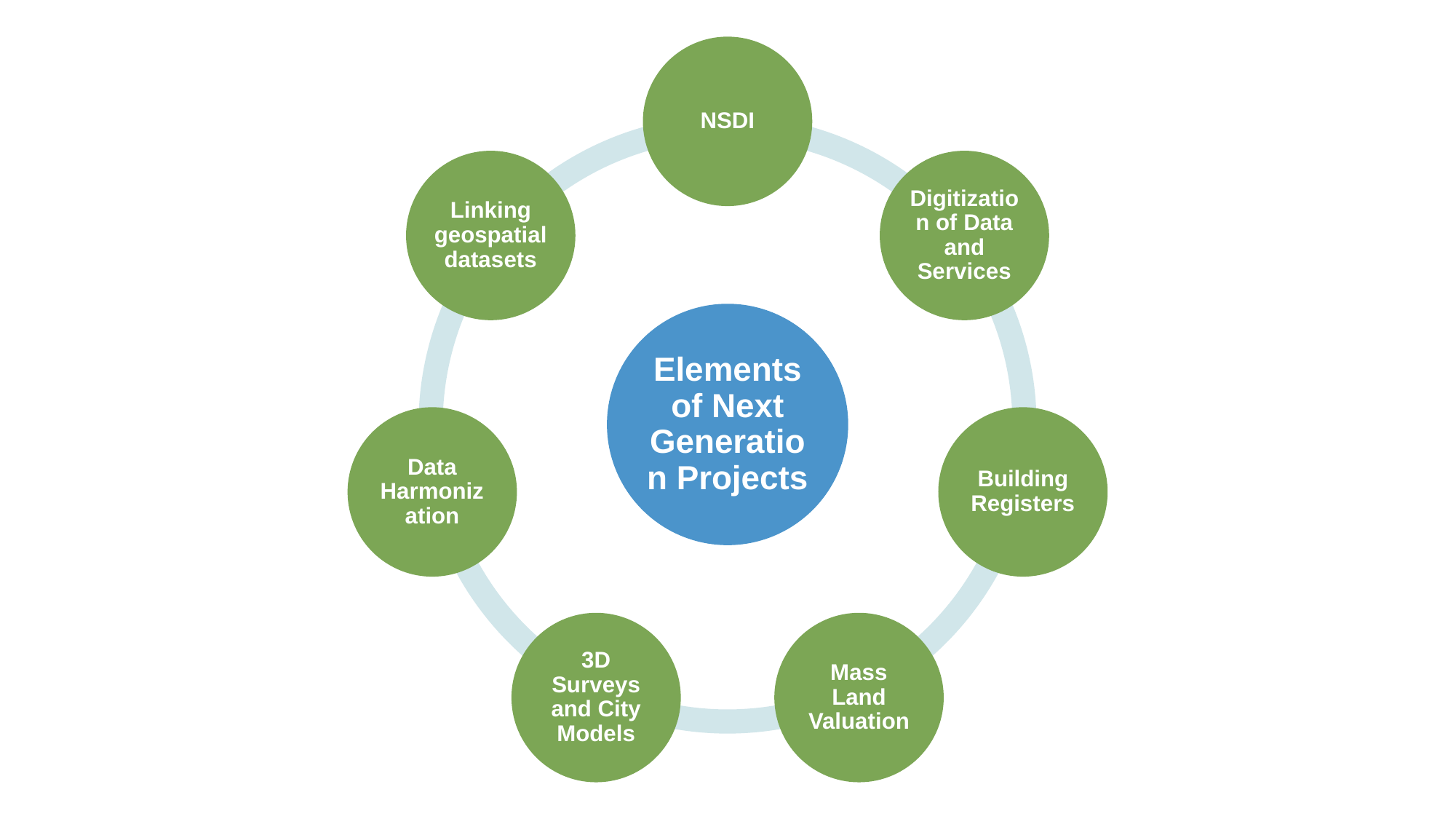

Elements of Next Generation Projects
NSDI
Digitization of Data and Services
Building Registers
Mass Land Valuation
3D Surveys and City Models
Data Harmonization
Linking geospatial datasets